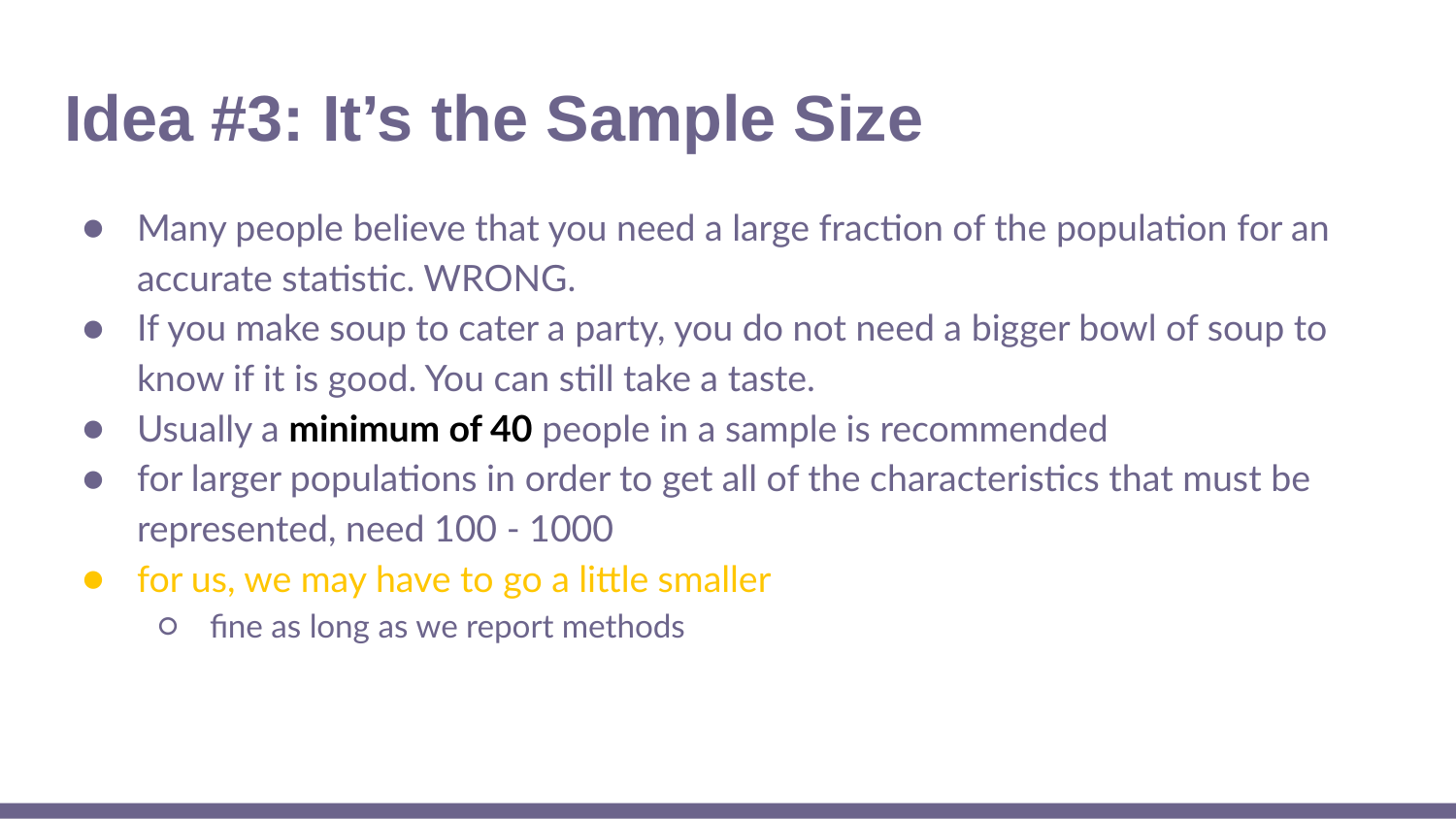

# Idea #3: It’s the Sample Size
Many people believe that you need a large fraction of the population for an accurate statistic. WRONG.
If you make soup to cater a party, you do not need a bigger bowl of soup to know if it is good. You can still take a taste.
Usually a minimum of 40 people in a sample is recommended
for larger populations in order to get all of the characteristics that must be represented, need 100 - 1000
for us, we may have to go a little smaller
fine as long as we report methods